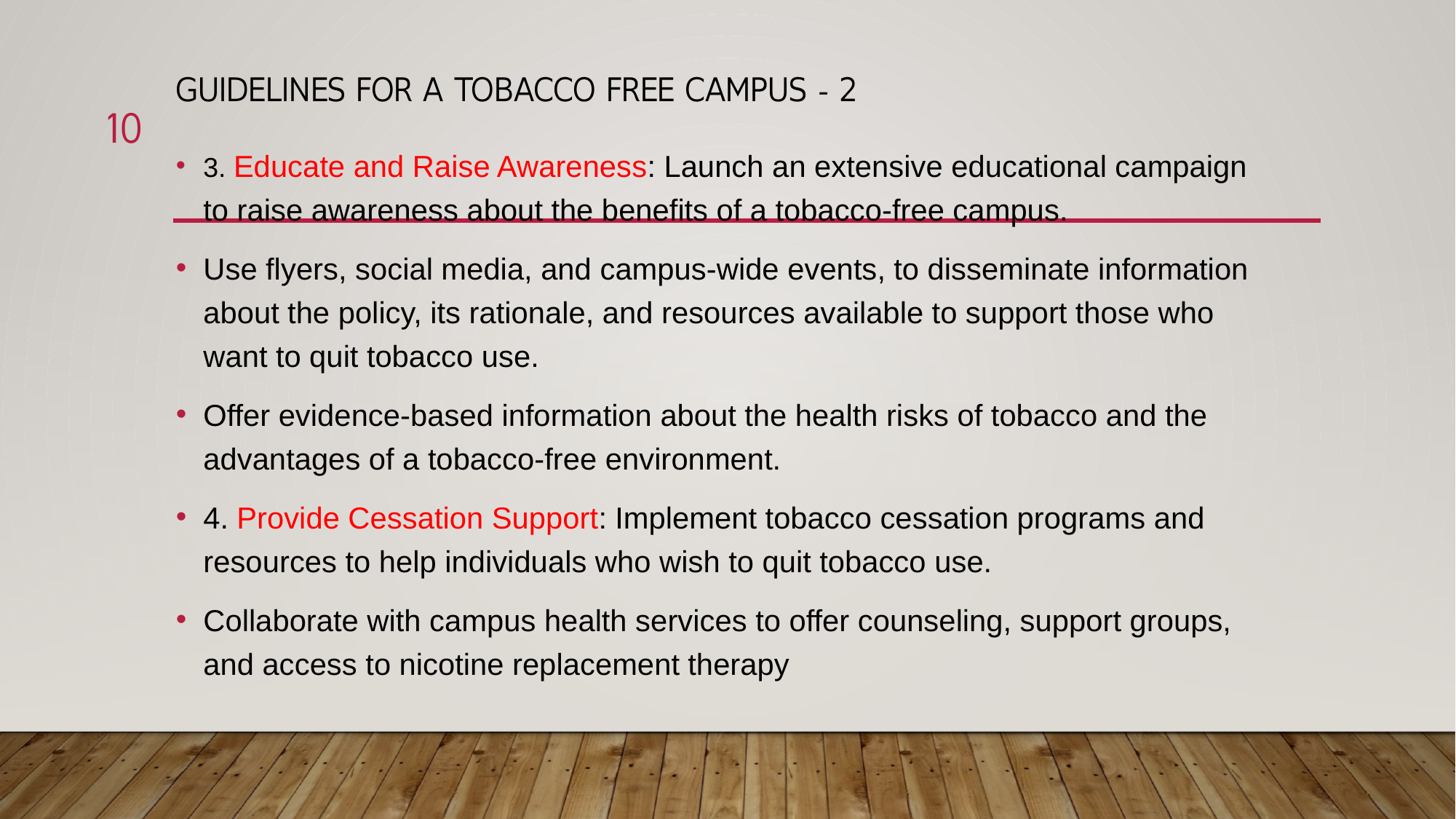

# GUIDELINES for a TOBACCO FREE CAMPUS - 2
10
3. Educate and Raise Awareness: Launch an extensive educational campaign to raise awareness about the benefits of a tobacco-free campus.
Use flyers, social media, and campus-wide events, to disseminate information about the policy, its rationale, and resources available to support those who want to quit tobacco use.
Offer evidence-based information about the health risks of tobacco and the advantages of a tobacco-free environment.
4. Provide Cessation Support: Implement tobacco cessation programs and resources to help individuals who wish to quit tobacco use.
Collaborate with campus health services to offer counseling, support groups, and access to nicotine replacement therapy